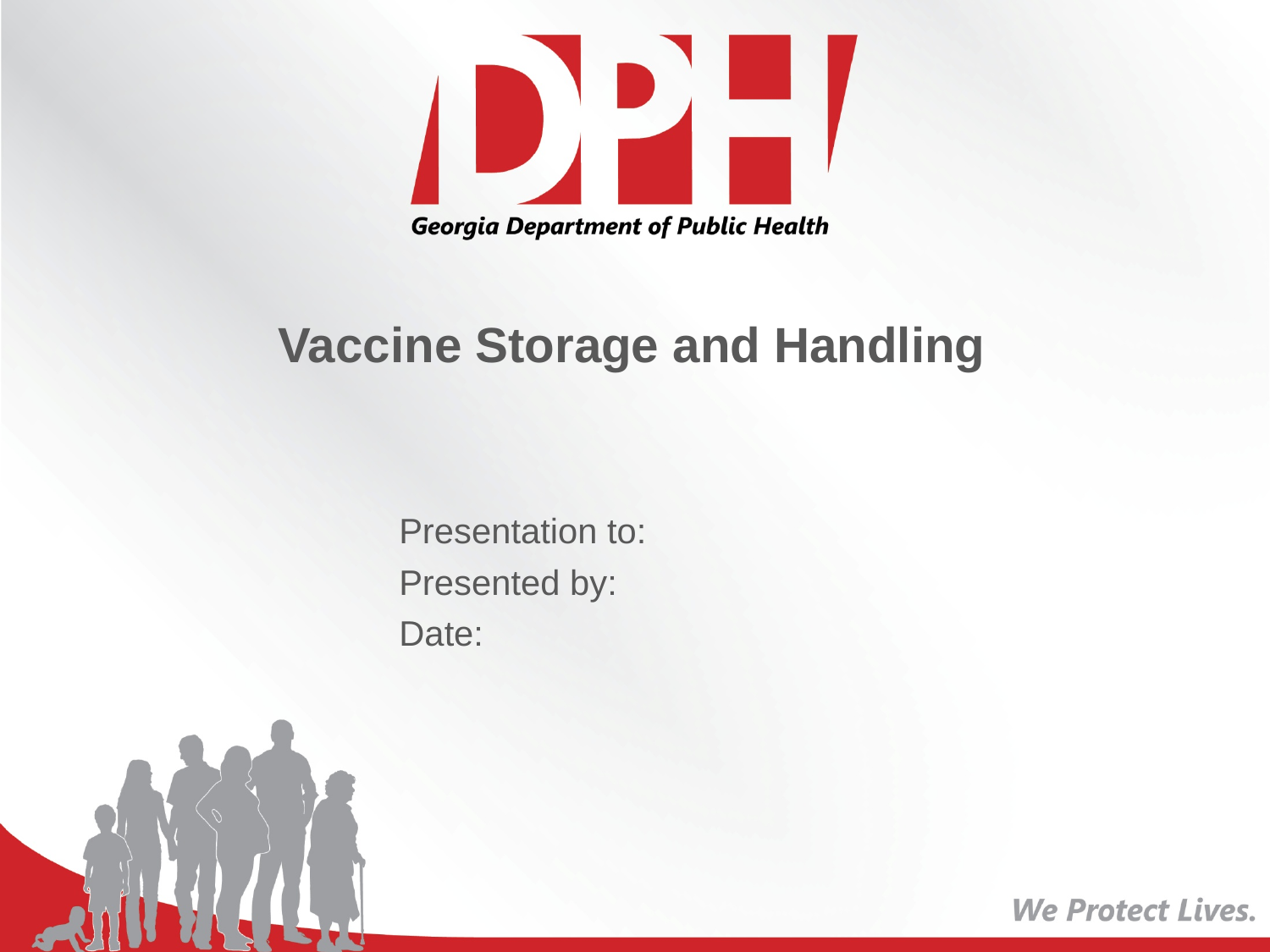

Vaccine Storage and Handling
Presentation to:
Presented by:
Date: